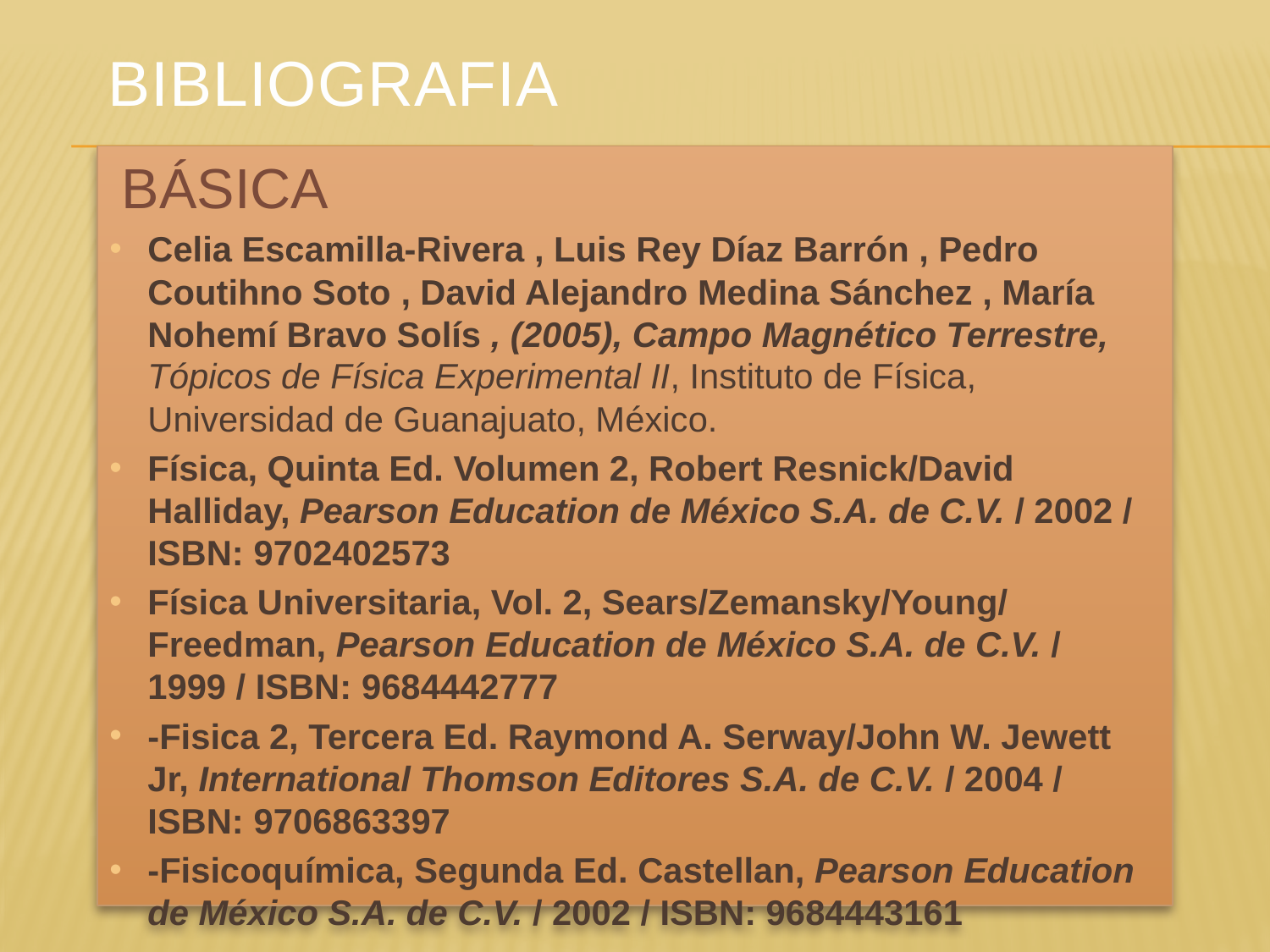

BIBLIOGRAFIA
 BÁSICA
Celia Escamilla-Rivera , Luis Rey Díaz Barrón , Pedro Coutihno Soto , David Alejandro Medina Sánchez , María Nohemí Bravo Solís , (2005), Campo Magnético Terrestre, Tópicos de Física Experimental II, Instituto de Física, Universidad de Guanajuato, México.
Física, Quinta Ed. Volumen 2, Robert Resnick/David Halliday, Pearson Education de México S.A. de C.V. / 2002 / ISBN: 9702402573
Física Universitaria, Vol. 2, Sears/Zemansky/Young/ Freedman, Pearson Education de México S.A. de C.V. / 1999 / ISBN: 9684442777
-Fisica 2, Tercera Ed. Raymond A. Serway/John W. Jewett Jr, International Thomson Editores S.A. de C.V. / 2004 / ISBN: 9706863397
-Fisicoquímica, Segunda Ed. Castellan, Pearson Education de México S.A. de C.V. / 2002 / ISBN: 9684443161